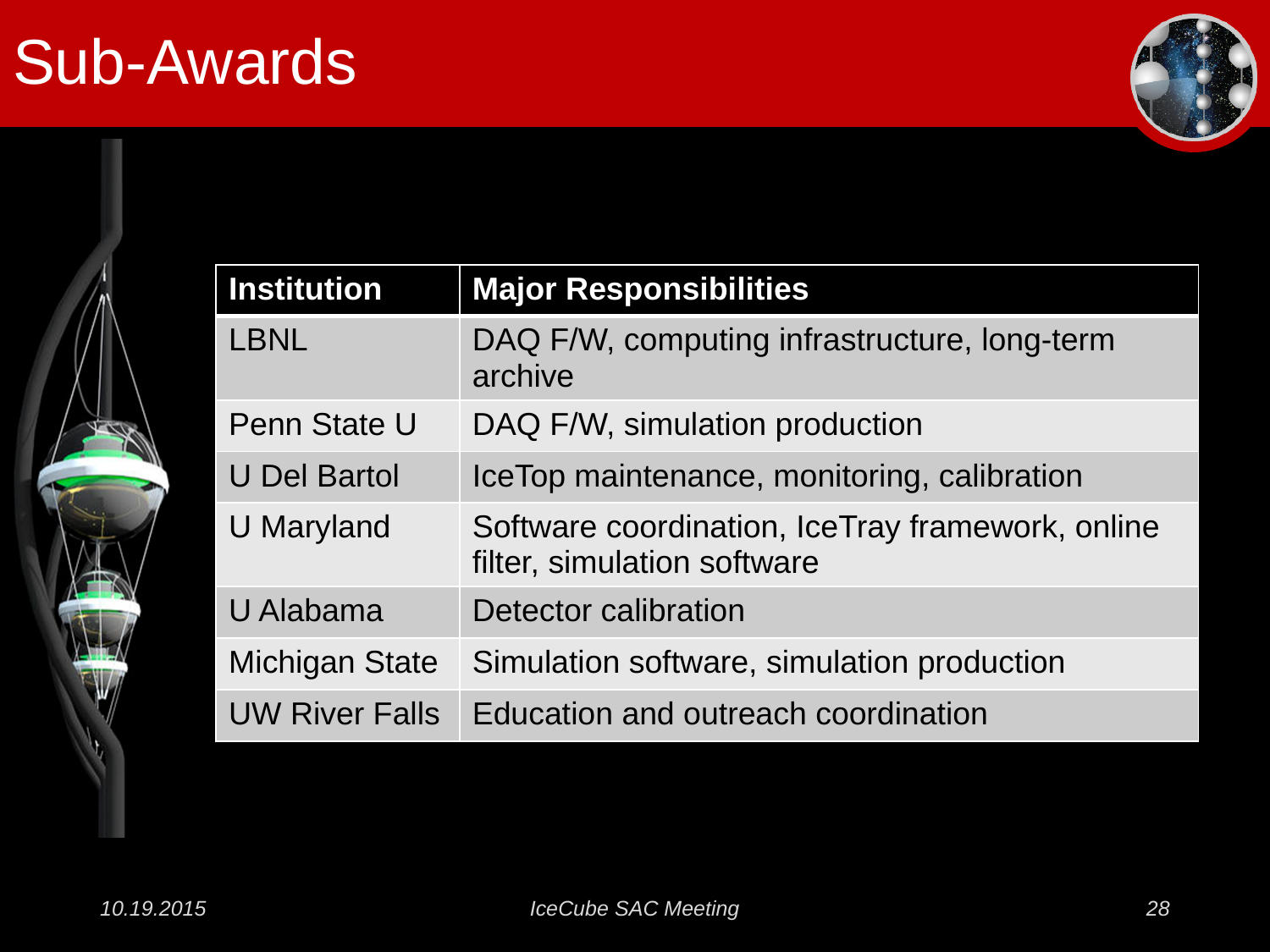

# Sub-Awards
| Institution | Major Responsibilities |
| --- | --- |
| LBNL | DAQ F/W, computing infrastructure, long-term archive |
| Penn State U | DAQ F/W, simulation production |
| U Del Bartol | IceTop maintenance, monitoring, calibration |
| U Maryland | Software coordination, IceTray framework, online filter, simulation software |
| U Alabama | Detector calibration |
| Michigan State | Simulation software, simulation production |
| UW River Falls | Education and outreach coordination |
10.19.2015
IceCube SAC Meeting
28